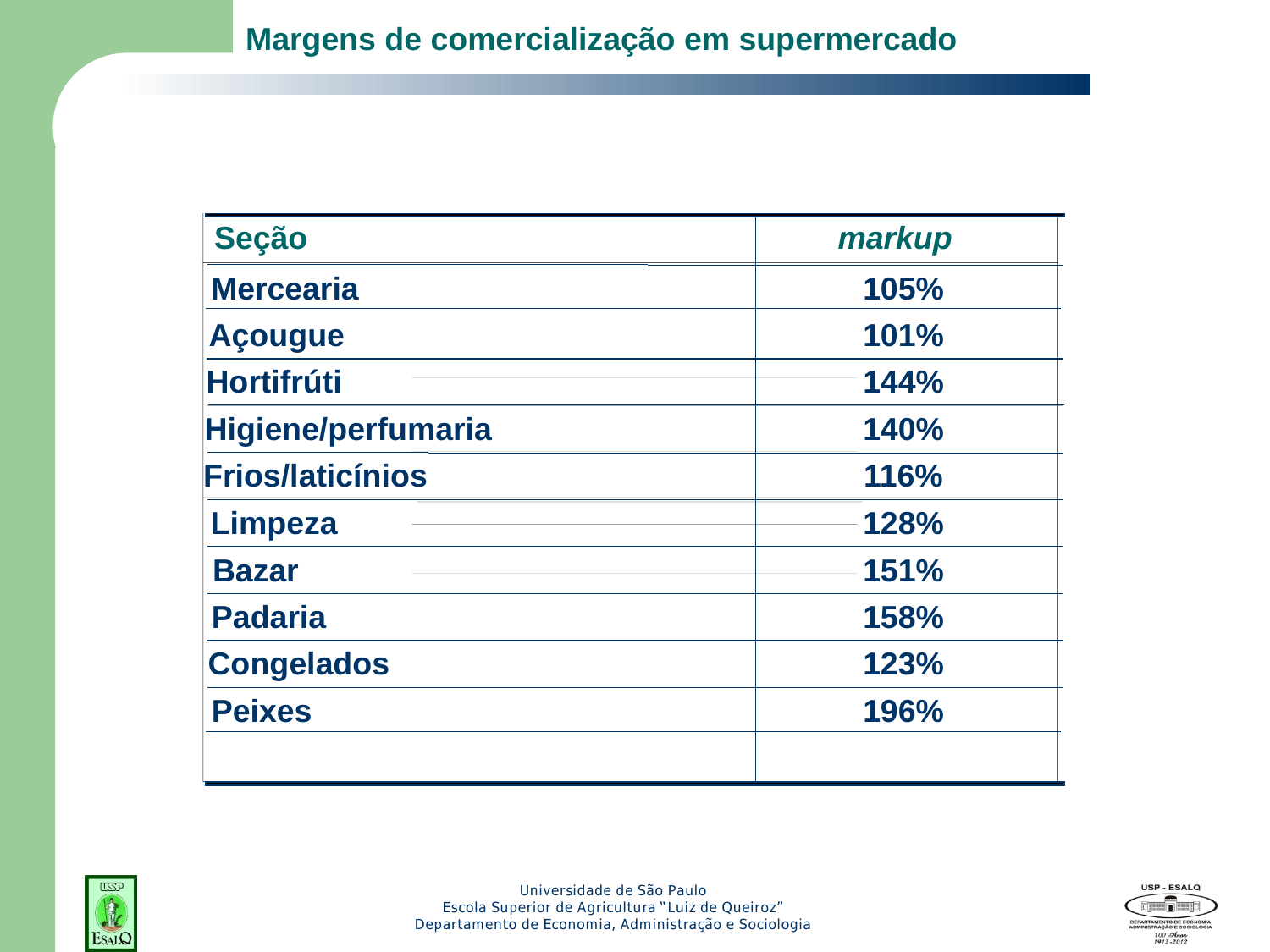

# Margens de comercialização em supermercado

Seção
markup

Mercearia
105%

Açougue
101%

Hortifrúti
144%

Higiene/perfumaria
140%

Frios/laticínios
116%

Limpeza
128%

Bazar
151%

Padaria
158%

Congelados
123%

Peixes
196%